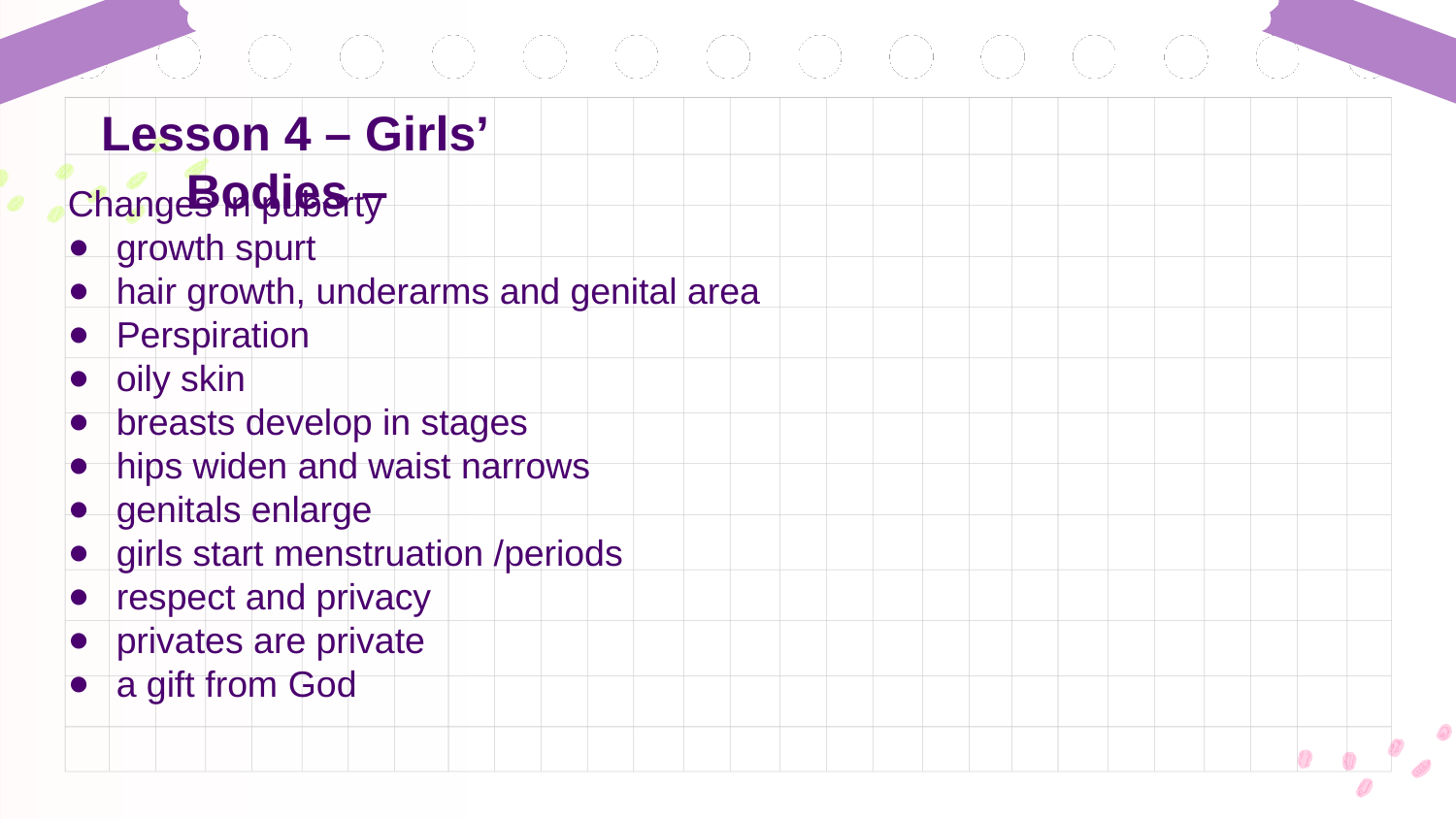

# Lesson 4 – Girls’ Bodies –

Changes in puberty
growth spurt
hair growth, underarms and genital area
Perspiration
oily skin
breasts develop in stages
hips widen and waist narrows
genitals enlarge
girls start menstruation /periods
respect and privacy
privates are private
a gift from God